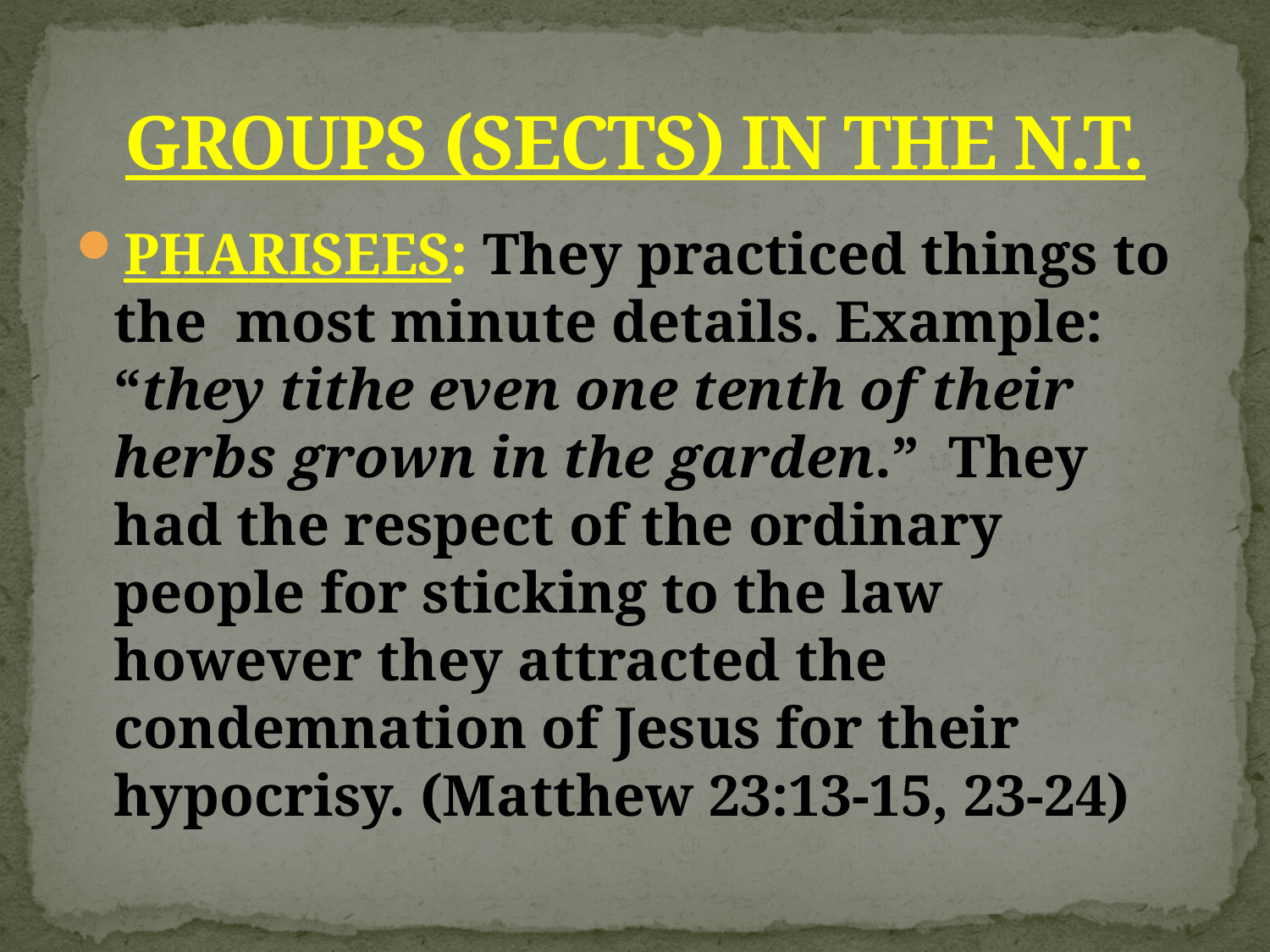

# GROUPS (SECTS) IN THE N.T.
PHARISEES: They practiced things to the  most minute details. Example: “they tithe even one tenth of their herbs grown in the garden.”  They had the respect of the ordinary people for sticking to the law however they attracted the condemnation of Jesus for their hypocrisy. (Matthew 23:13-15, 23-24)